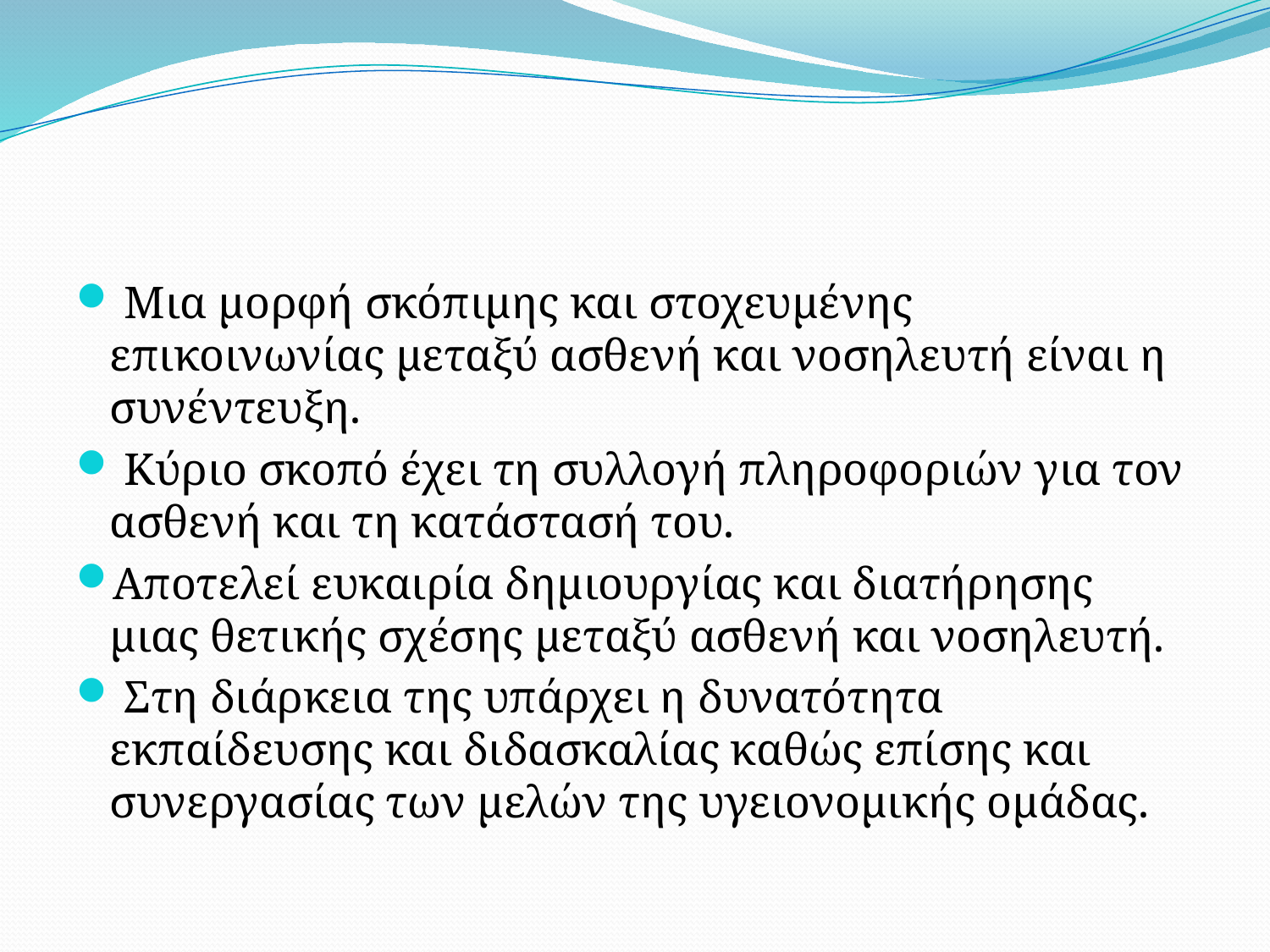

Μια μορφή σκόπιμης και στοχευμένης επικοινωνίας μεταξύ ασθενή και νοσηλευτή είναι η συνέντευξη.
 Κύριο σκοπό έχει τη συλλογή πληροφοριών για τον ασθενή και τη κατάστασή του.
Αποτελεί ευκαιρία δημιουργίας και διατήρησης μιας θετικής σχέσης μεταξύ ασθενή και νοσηλευτή.
 Στη διάρκεια της υπάρχει η δυνατότητα εκπαίδευσης και διδασκαλίας καθώς επίσης και συνεργασίας των μελών της υγειονομικής ομάδας.